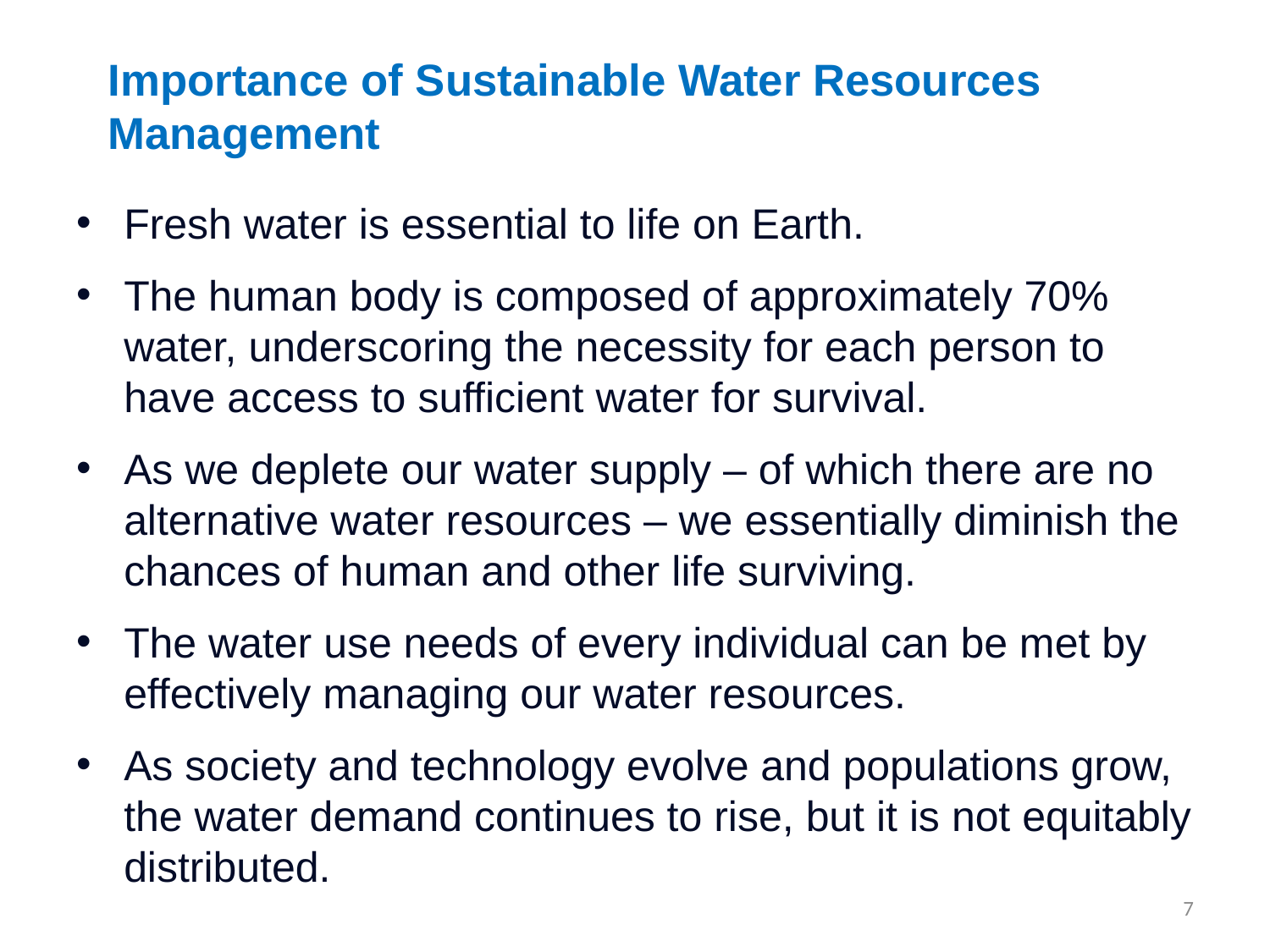

# Importance of Sustainable Water Resources Management
Fresh water is essential to life on Earth.
The human body is composed of approximately 70% water, underscoring the necessity for each person to have access to sufficient water for survival.
As we deplete our water supply – of which there are no alternative water resources – we essentially diminish the chances of human and other life surviving.
The water use needs of every individual can be met by effectively managing our water resources.
As society and technology evolve and populations grow, the water demand continues to rise, but it is not equitably distributed.
7